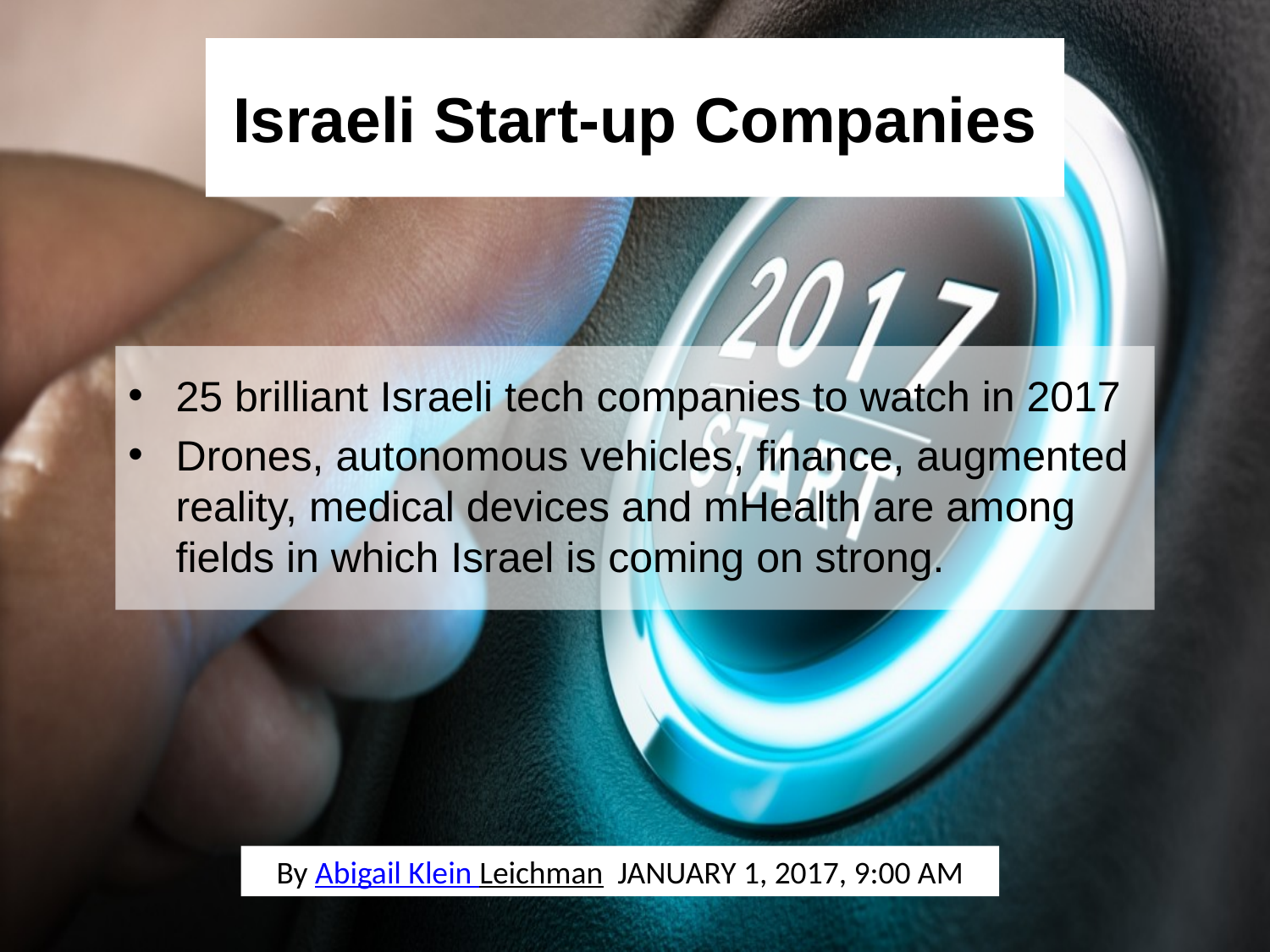

# Israeli Start-up Companies

25 brilliant Israeli tech companies to watch in 2017
Drones, autonomous vehicles, finance, augmented reality, medical devices and mHealth are among fields in which Israel is coming on strong.

By Abigail Klein Leichman  JANUARY 1, 2017, 9:00 AM